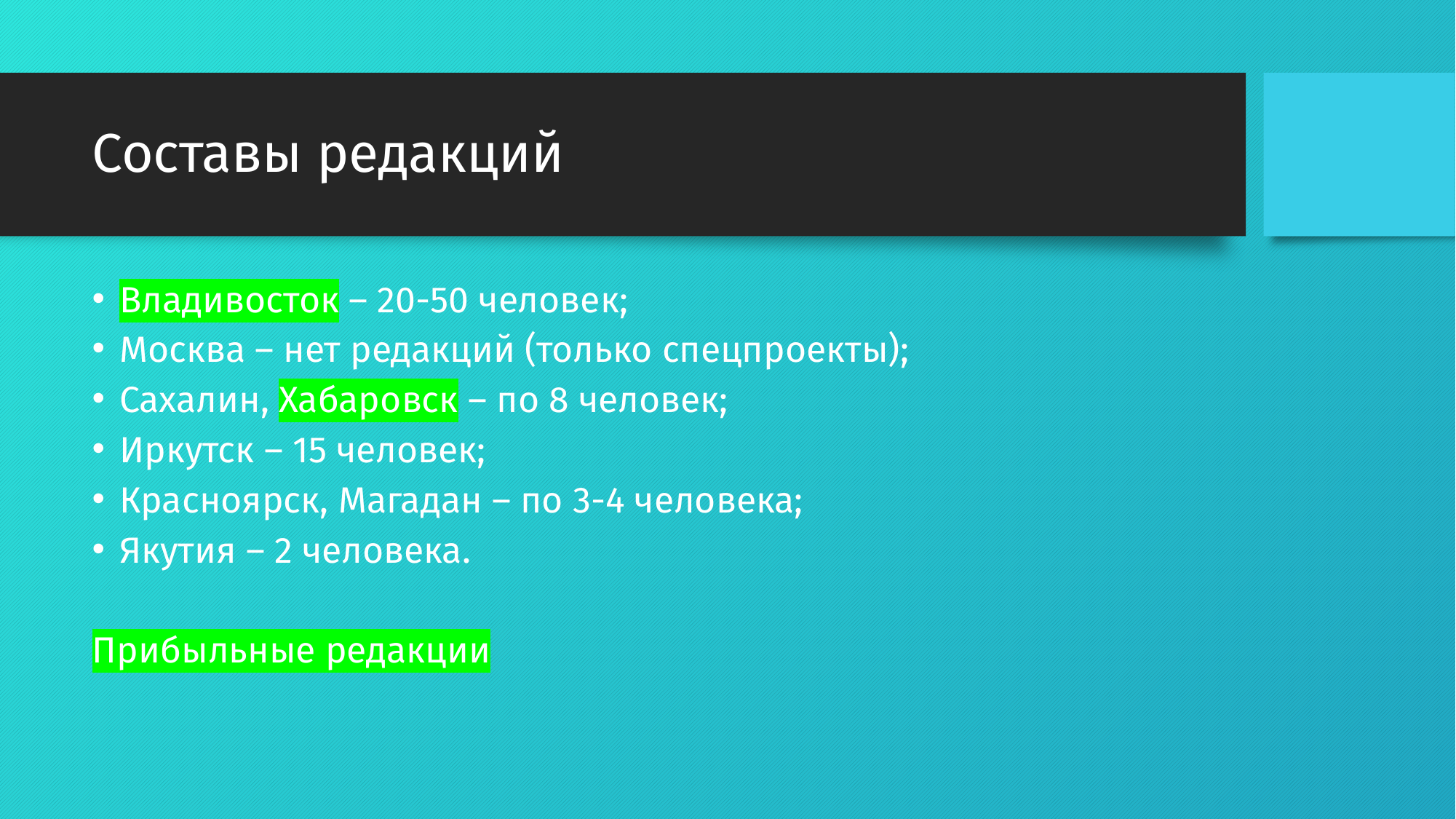

# Составы редакций
Владивосток – 20-50 человек;
Москва – нет редакций (только спецпроекты);
Сахалин, Хабаровск – по 8 человек;
Иркутск – 15 человек;
Красноярск, Магадан – по 3-4 человека;
Якутия – 2 человека.

Прибыльные редакции